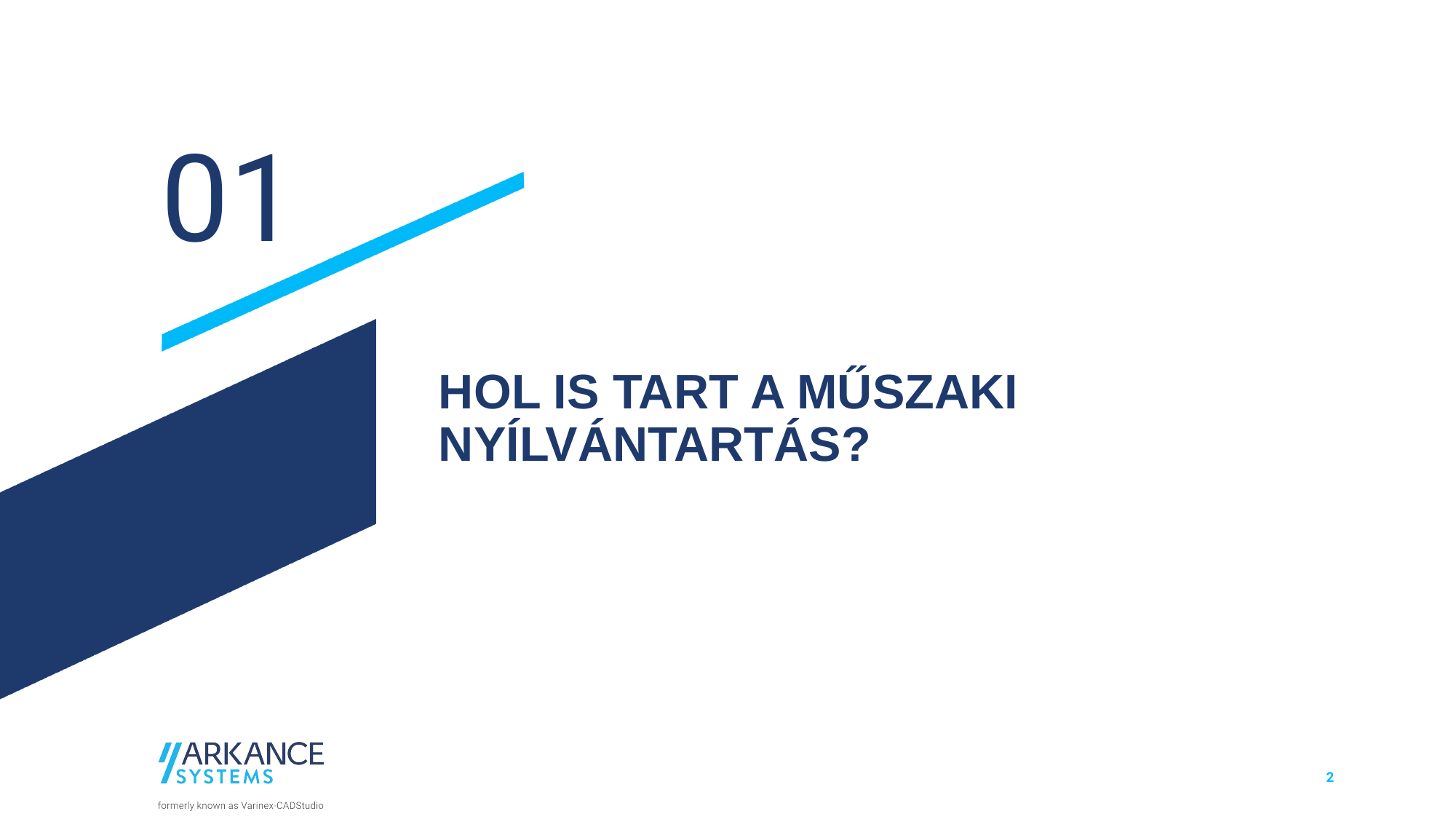

01
# HOL IS TART A MŰSZAKI NYÍLVÁNTARTÁS?

2